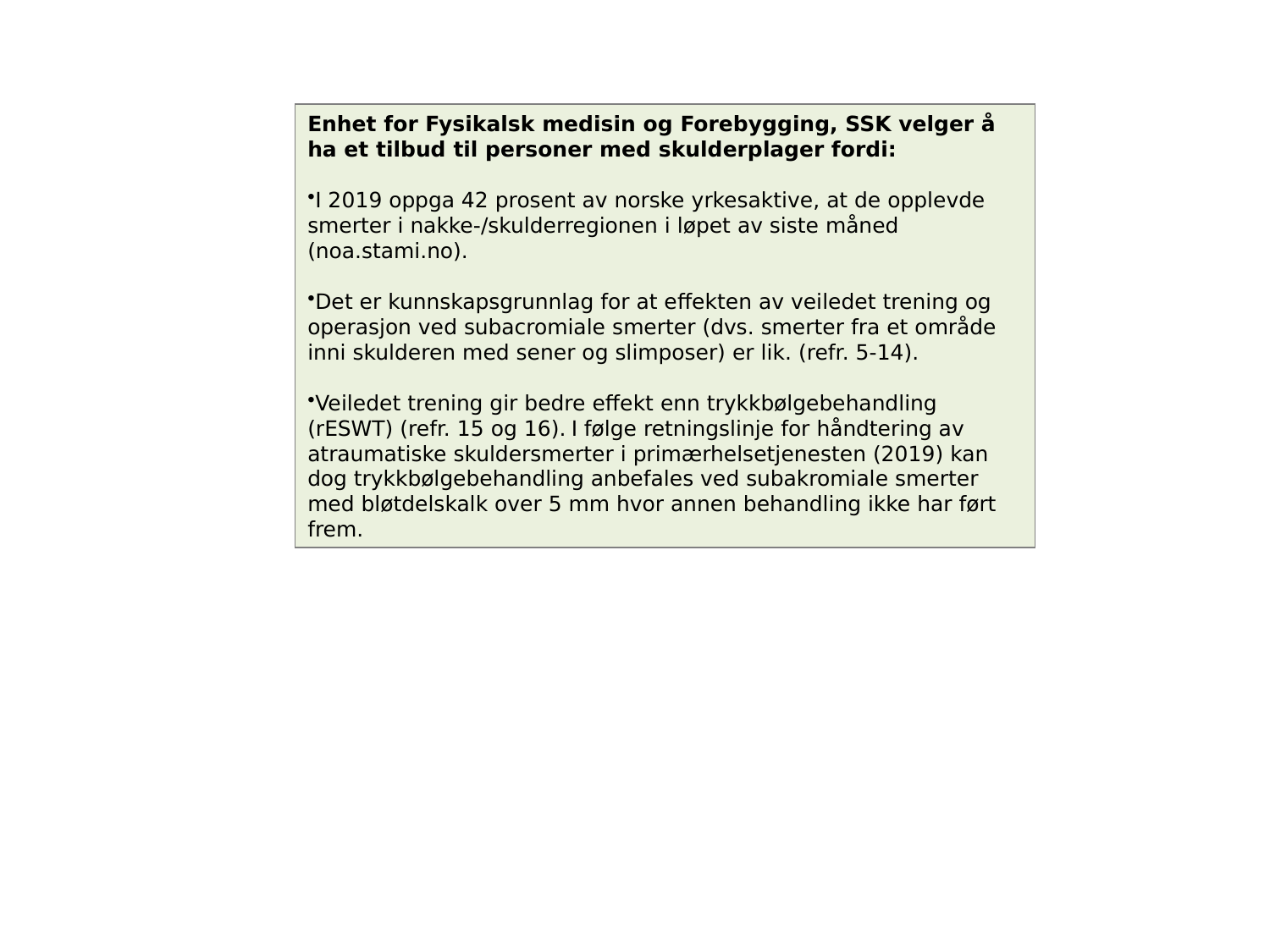

Enhet for Fysikalsk medisin og Forebygging, SSK velger å ha et tilbud til personer med skulderplager fordi:

I 2019 oppga 42 prosent av norske yrkesaktive, at de opplevde smerter i nakke-/skulderregionen i løpet av siste måned (noa.stami.no).

Det er kunnskapsgrunnlag for at effekten av veiledet trening og operasjon ved subacromiale smerter (dvs. smerter fra et område inni skulderen med sener og slimposer) er lik. (refr. 5-14).

Veiledet trening gir bedre effekt enn trykkbølgebehandling (rESWT) (refr. 15 og 16). I følge retningslinje for håndtering av atraumatiske skuldersmerter i primærhelsetjenesten (2019) kan dog trykkbølgebehandling anbefales ved subakromiale smerter med bløtdelskalk over 5 mm hvor annen behandling ikke har ført frem.